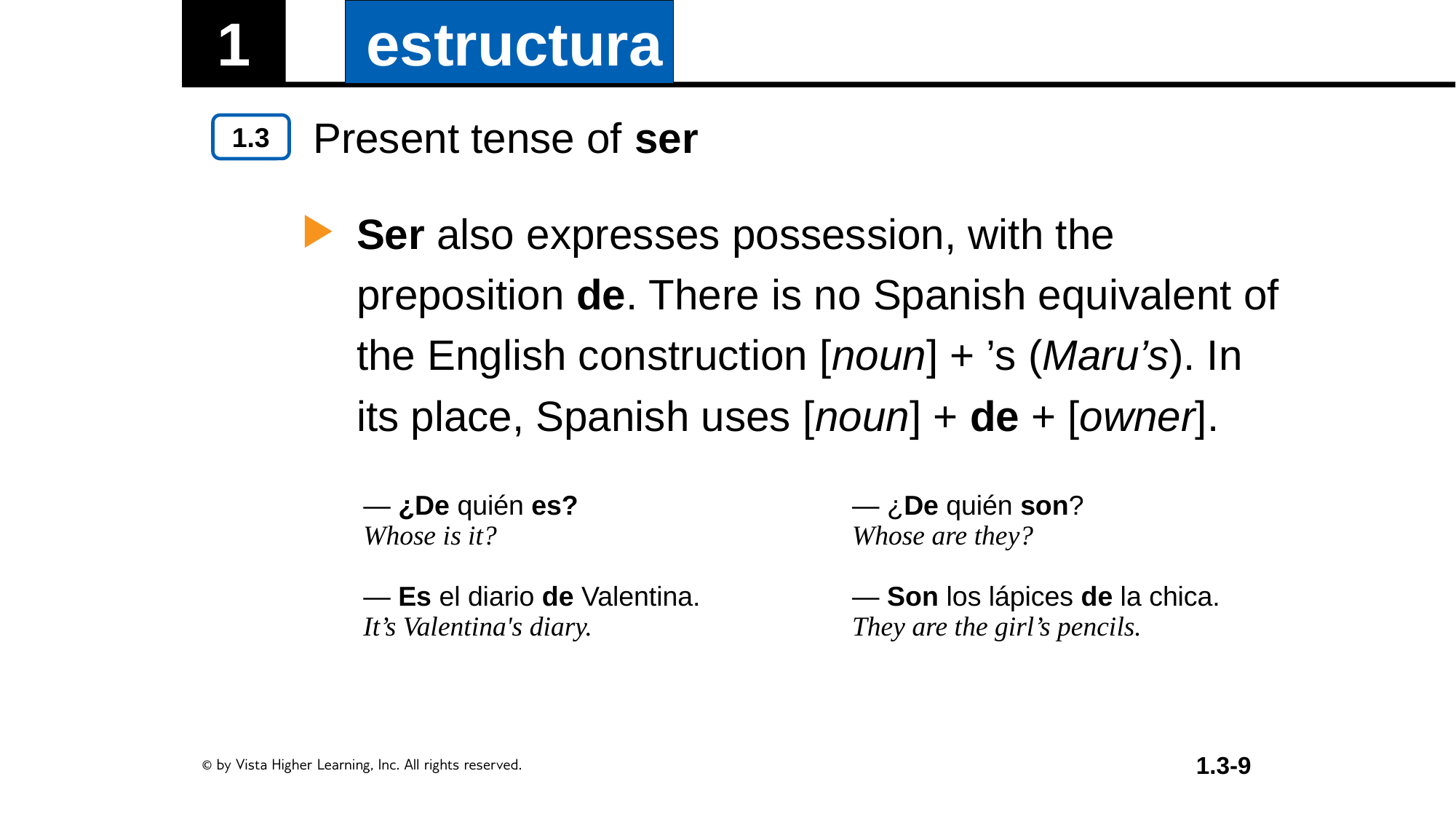

Present tense of ser
Ser also expresses possession, with the preposition de. There is no Spanish equivalent of the English construction [noun] + ’s (Maru’s). In its place, Spanish uses [noun] + de + [owner].
| — ¿De quién es? Whose is it? — Es el diario de Valentina. It’s Valentina's diary. | — ¿De quién son? Whose are they? — Son los lápices de la chica. They are the girl’s pencils. |
| --- | --- |
© by Vista Higher Learning, Inc. All rights reserved.
1.3-9